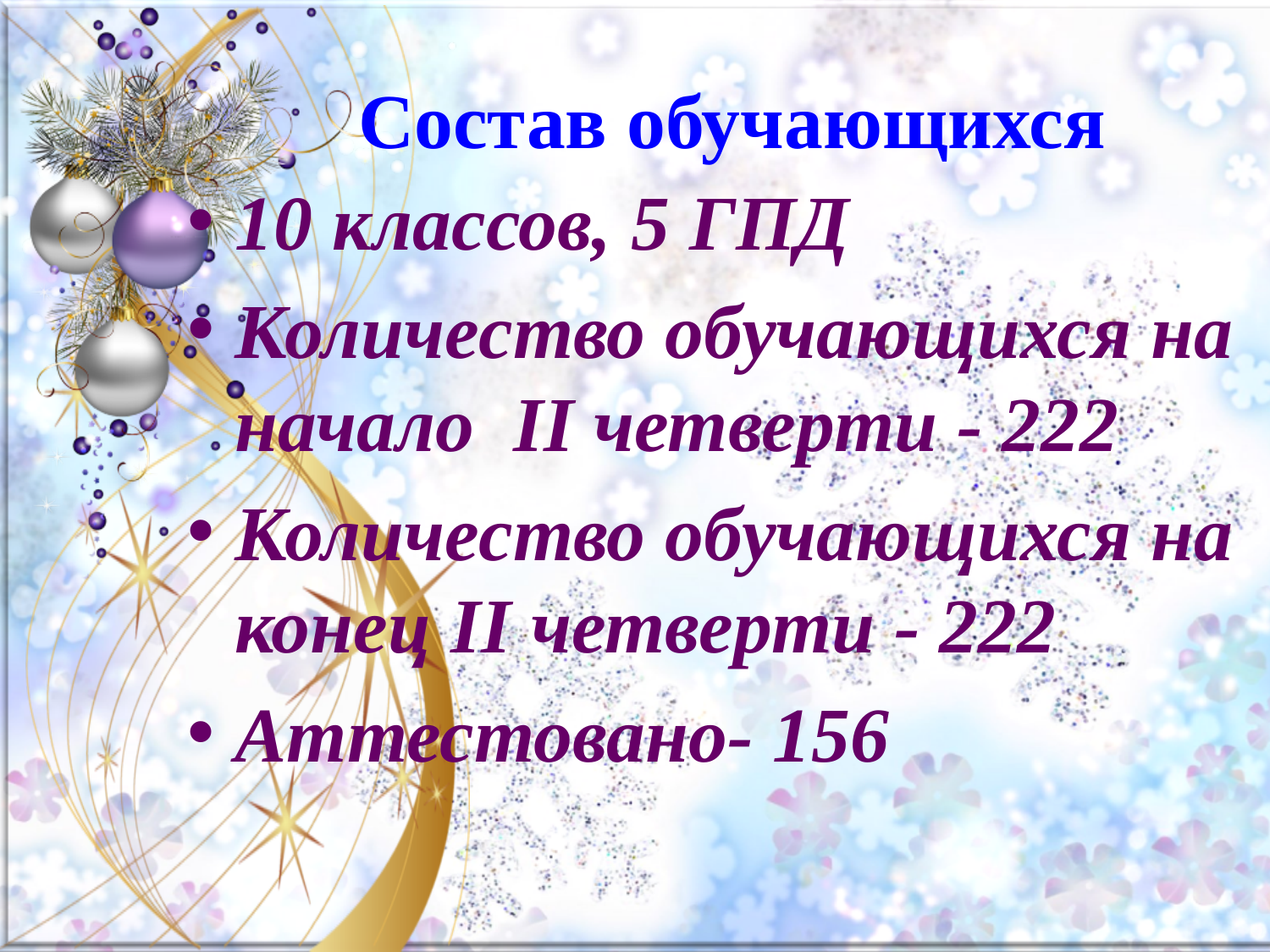

Состав обучающихся
10 классов, 5 ГПД
Количество обучающихся на начало  II четверти - 222
Количество обучающихся на конец II четверти - 222
Аттестовано- 156